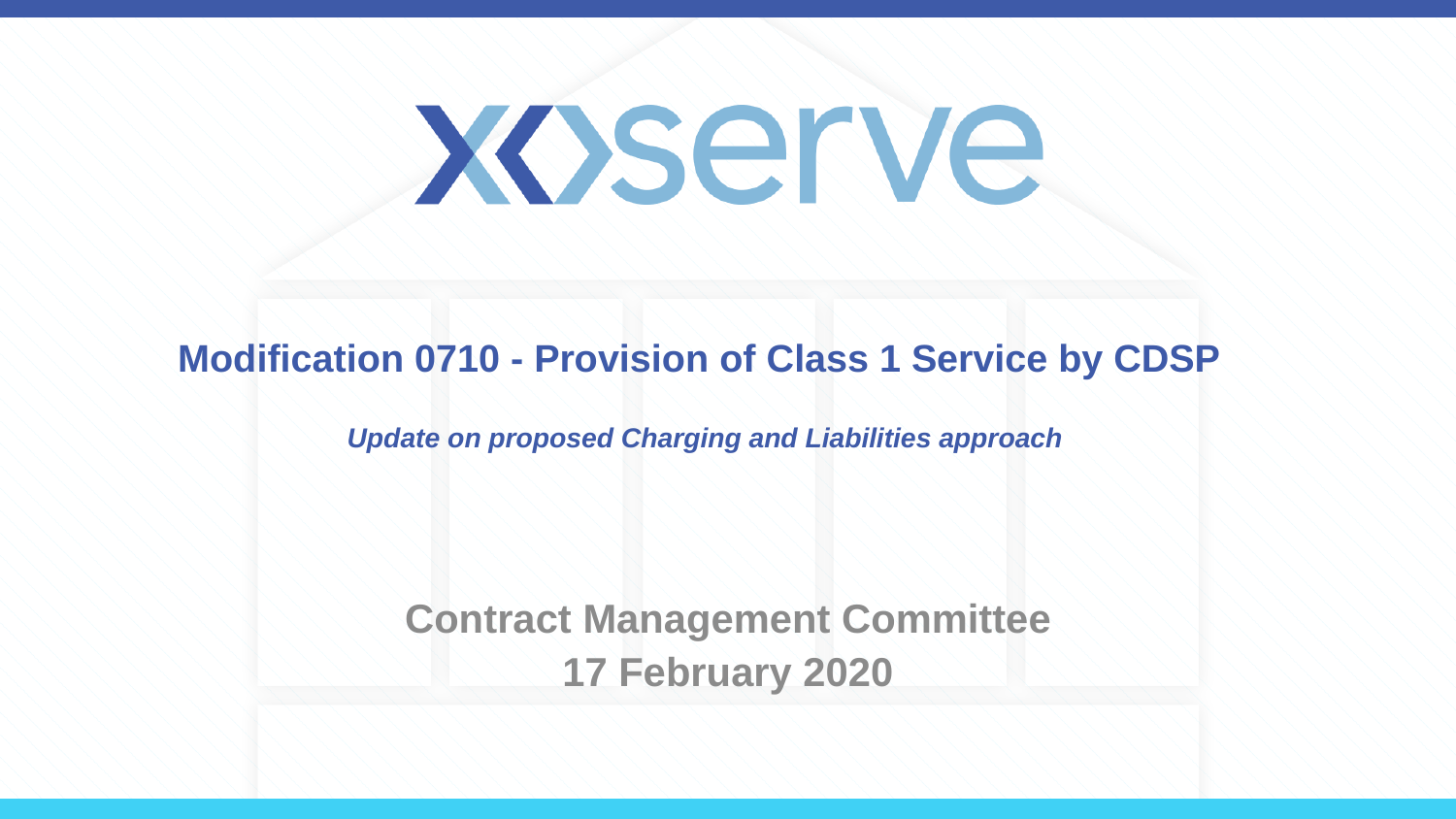

# Modification 0710 - Provision of Class 1 Service by CDSP Update on proposed Charging and Liabilities approach
Contract Management Committee
17 February 2020